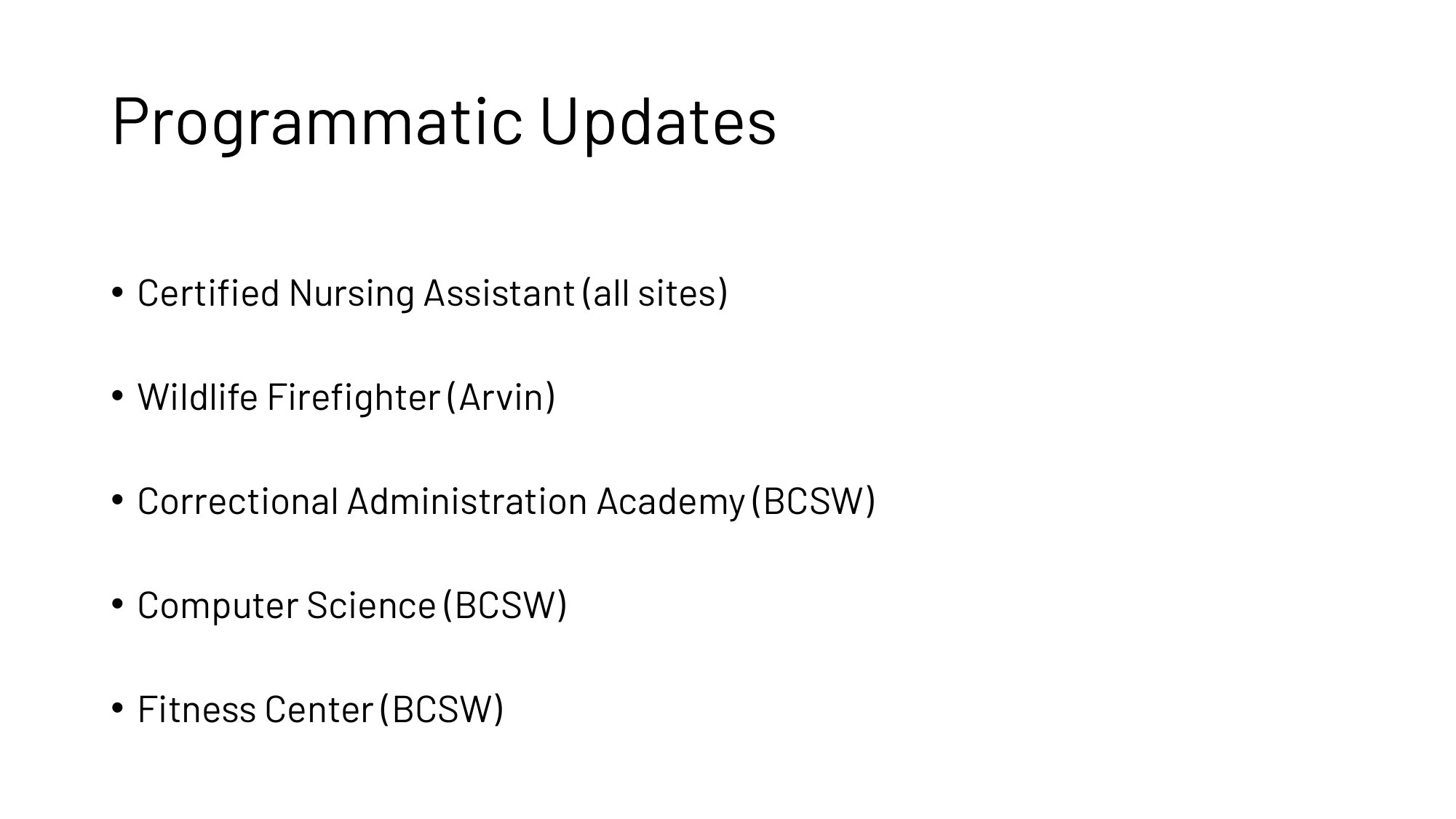

# Programmatic Updates
Certified Nursing Assistant (all sites)
Wildlife Firefighter (Arvin)
Correctional Administration Academy (BCSW)
Computer Science (BCSW)
Fitness Center (BCSW)